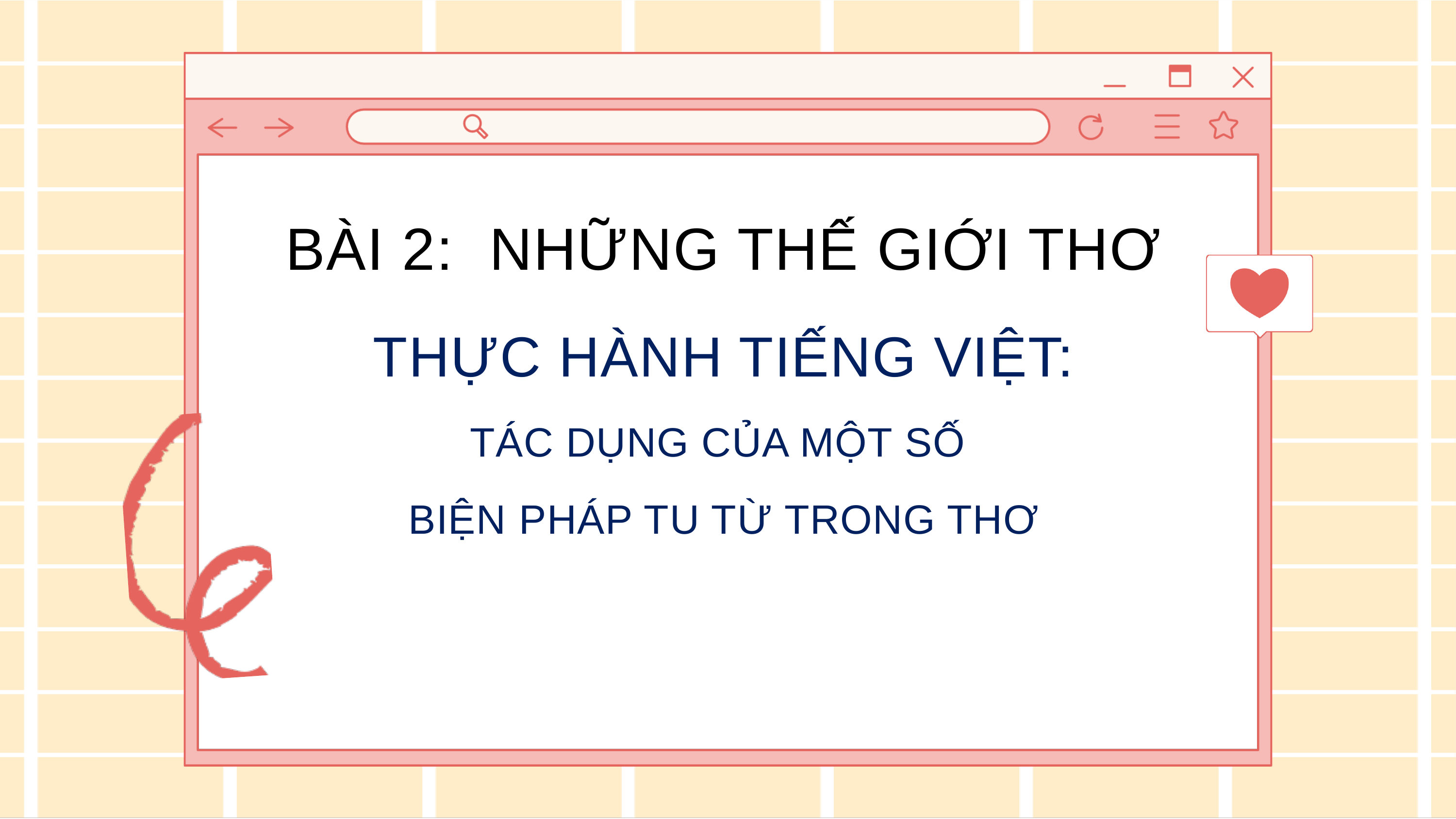

BÀI 2:  NHỮNG THẾ GIỚI THƠ
THỰC HÀNH TIẾNG VIỆT:
TÁC DỤNG CỦA MỘT SỐ
BIỆN PHÁP TU TỪ TRONG THƠ